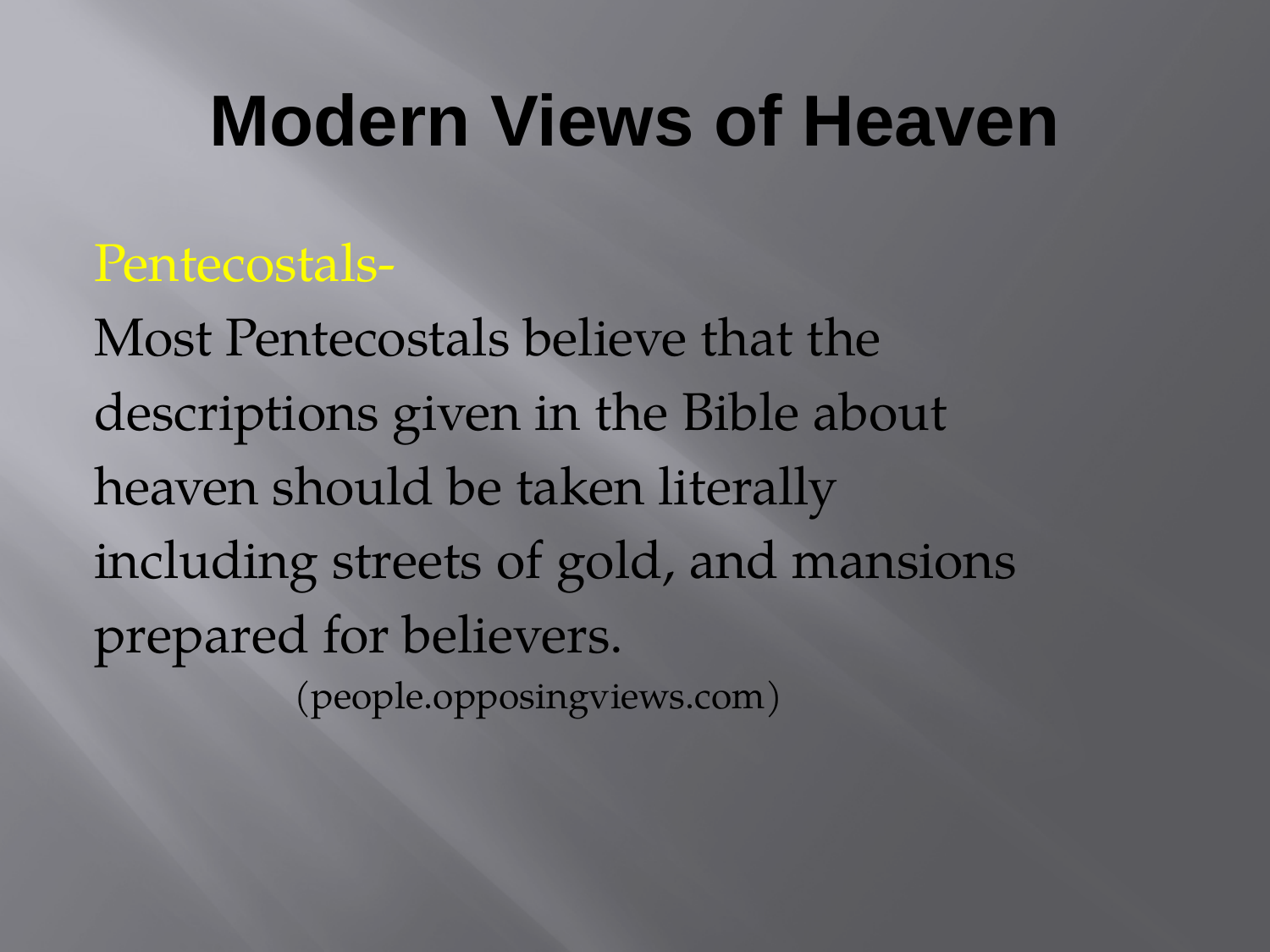

# Modern Views of Heaven
Pentecostals-
Most Pentecostals believe that the
descriptions given in the Bible about
heaven should be taken literally
including streets of gold, and mansions
prepared for believers.
                     (people.opposingviews.com)